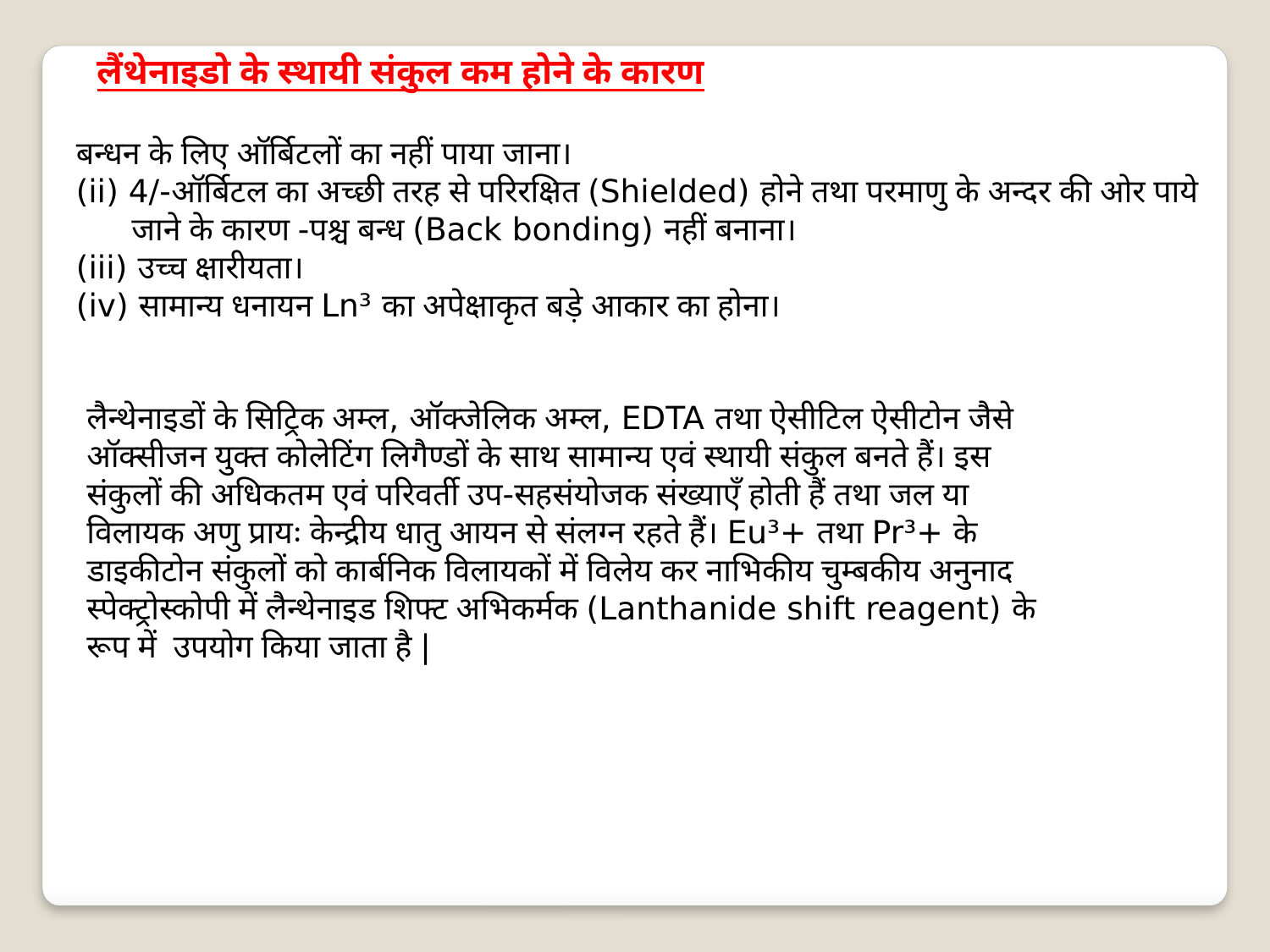

लैंथेनाइडो के स्थायी संकुल कम होने के कारण
बन्धन के लिए ऑर्बिटलों का नहीं पाया जाना।
(ii) 4/-ऑर्बिटल का अच्छी तरह से परिरक्षित (Shielded) होने तथा परमाणु के अन्दर की ओर पाये जाने के कारण -पश्च बन्ध (Back bonding) नहीं बनाना।
(iii) उच्च क्षारीयता।
(iv) सामान्य धनायन Ln³ का अपेक्षाकृत बड़े आकार का होना।
लैन्थेनाइडों के सिट्रिक अम्ल, ऑक्जेलिक अम्ल, EDTA तथा ऐसीटिल ऐसीटोन जैसे ऑक्सीजन युक्त कोलेटिंग लिगैण्डों के साथ सामान्य एवं स्थायी संकुल बनते हैं। इस संकुलों की अधिकतम एवं परिवर्ती उप-सहसंयोजक संख्याएँ होती हैं तथा जल या विलायक अणु प्रायः केन्द्रीय धातु आयन से संलग्न रहते हैं। Eu³+ तथा Pr³+ के डाइकीटोन संकुलों को कार्बनिक विलायकों में विलेय कर नाभिकीय चुम्बकीय अनुनाद स्पेक्ट्रोस्कोपी में लैन्थेनाइड शिफ्ट अभिकर्मक (Lanthanide shift reagent) के रूप में  उपयोग किया जाता है |